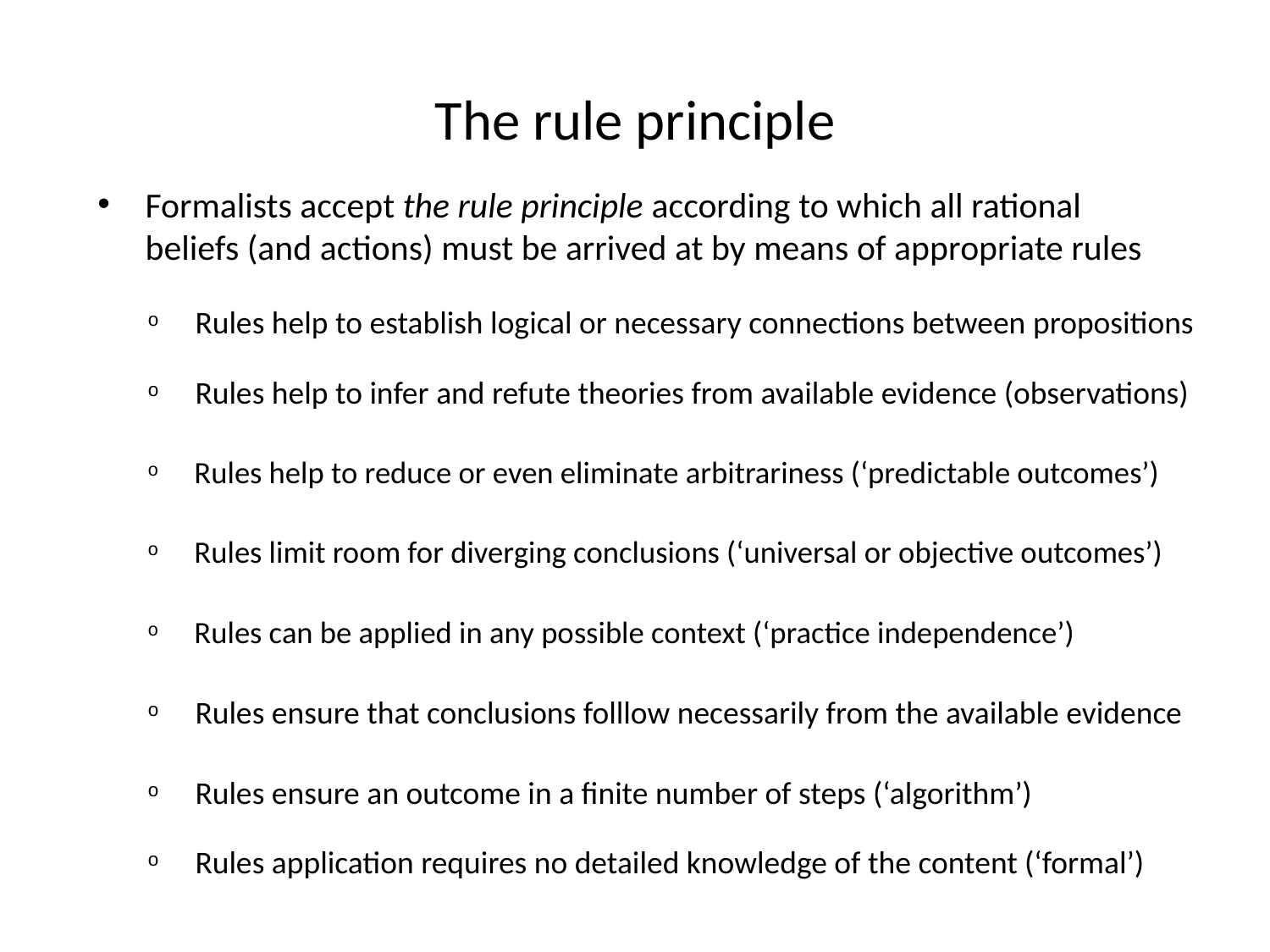

# The rule principle
Formalists accept the rule principle according to which all rational            beliefs (and actions) must be arrived at by means of appropriate rules
Rules help to establish logical or necessary connections between propositions

Rules help to infer and refute theories from available evidence (observations)

Rules help to reduce or even eliminate arbitrariness (‘predictable outcomes’)
Rules limit room for diverging conclusions (‘universal or objective outcomes’)

Rules can be applied in any possible context (‘practice independence’)

Rules ensure that conclusions folllow necessarily from the available evidence

Rules ensure an outcome in a finite number of steps (‘algorithm’)

Rules application requires no detailed knowledge of the content (‘formal’)